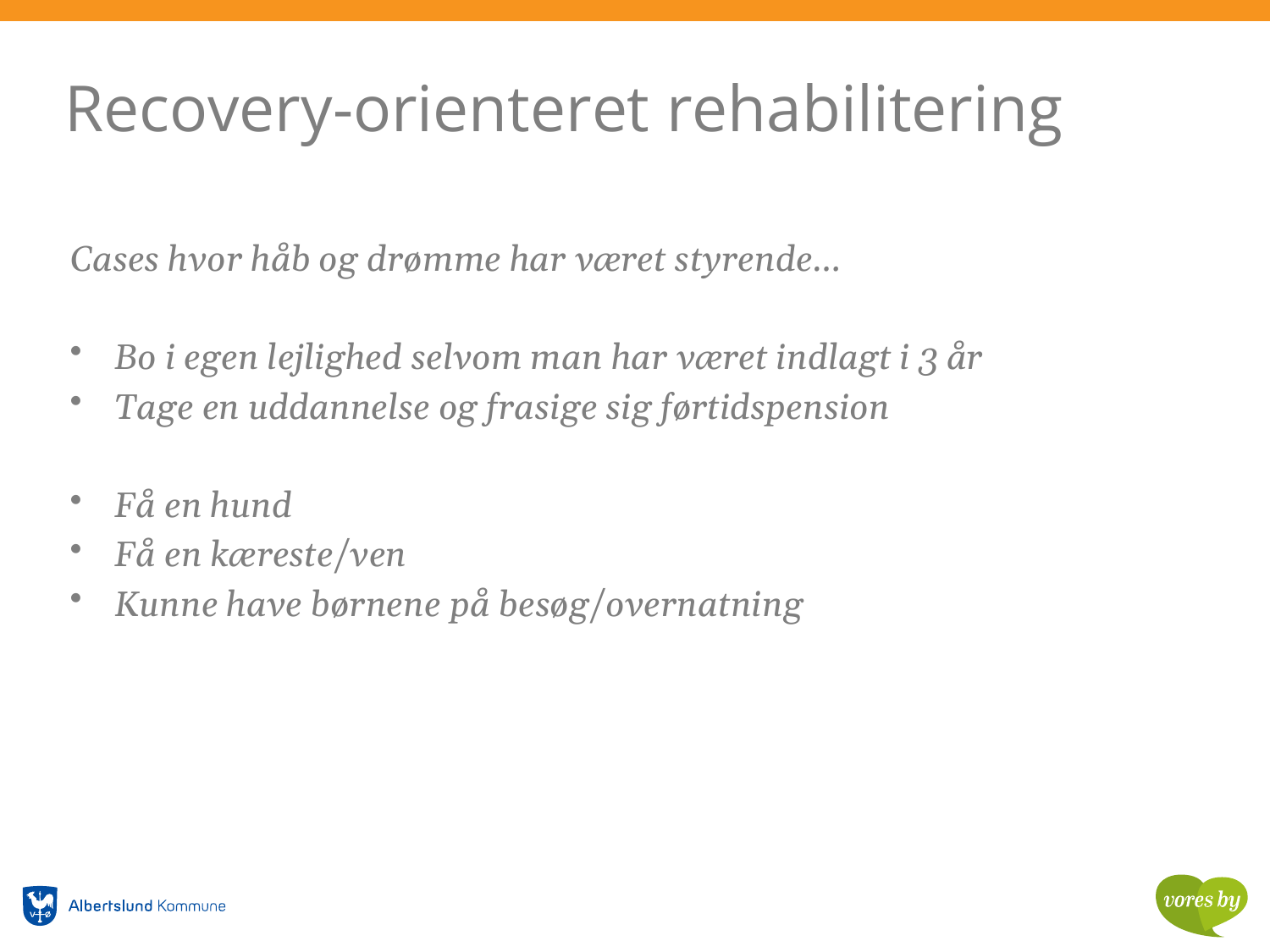

# Recovery-orienteret rehabilitering

Cases hvor håb og drømme har været styrende…

Bo i egen lejlighed selvom man har været indlagt i 3 år
Tage en uddannelse og frasige sig førtidspension

Få en hund
Få en kæreste/ven
Kunne have børnene på besøg/overnatning